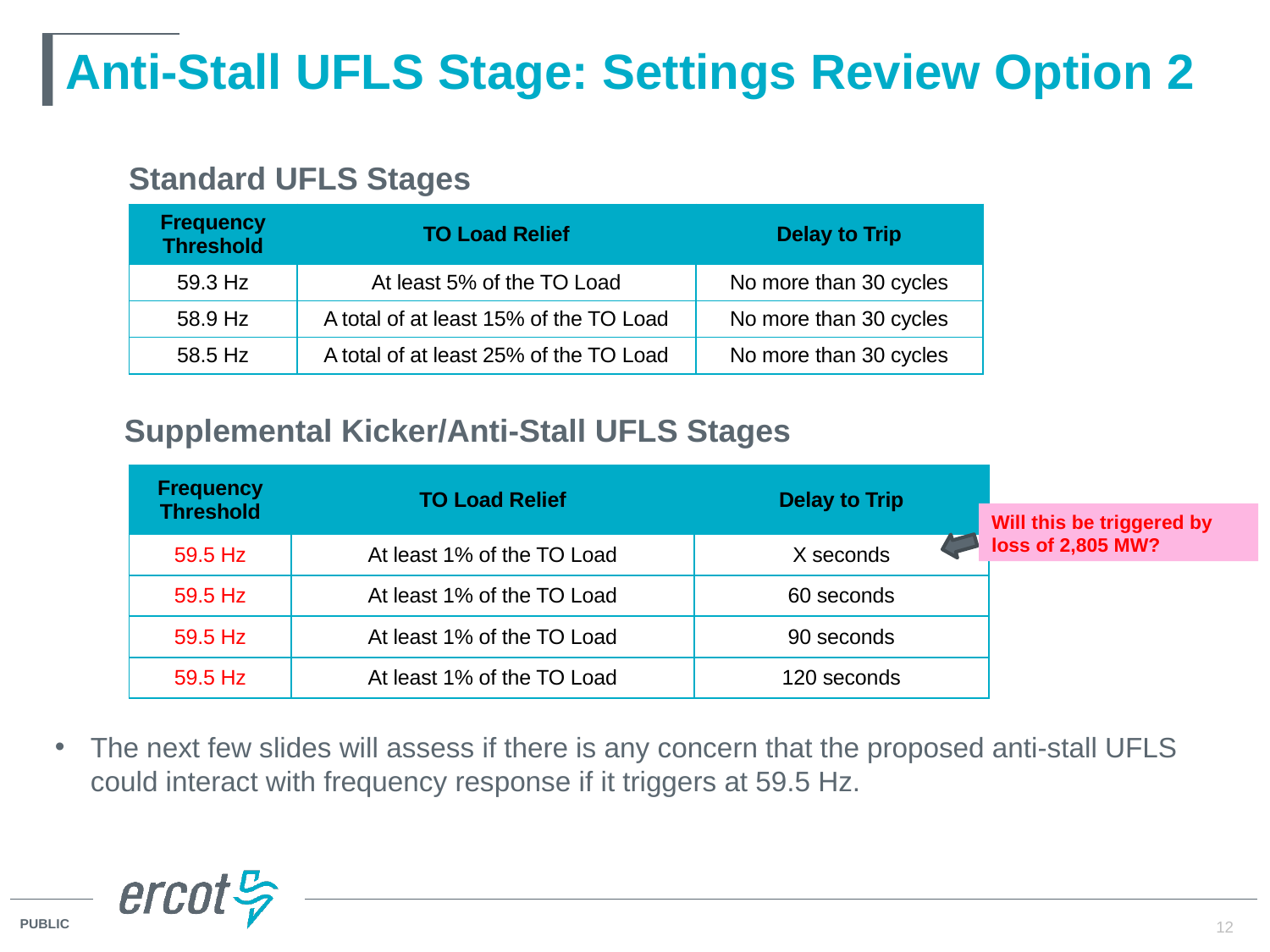

# Anti-Stall UFLS Stage: Settings Review Option 2
Standard UFLS Stages
| Frequency Threshold | TO Load Relief | Delay to Trip |
| --- | --- | --- |
| 59.3 Hz | At least 5% of the TO Load | No more than 30 cycles |
| 58.9 Hz | A total of at least 15% of the TO Load | No more than 30 cycles |
| 58.5 Hz | A total of at least 25% of the TO Load | No more than 30 cycles |
Supplemental Kicker/Anti-Stall UFLS Stages
| Frequency Threshold | TO Load Relief | Delay to Trip |
| --- | --- | --- |
| 59.5 Hz | At least 1% of the TO Load | X seconds |
| 59.5 Hz | At least 1% of the TO Load | 60 seconds |
| 59.5 Hz | At least 1% of the TO Load | 90 seconds |
| 59.5 Hz | At least 1% of the TO Load | 120 seconds |
Will this be triggered by loss of 2,805 MW?

The next few slides will assess if there is any concern that the proposed anti-stall UFLS could interact with frequency response if it triggers at 59.5 Hz.
12